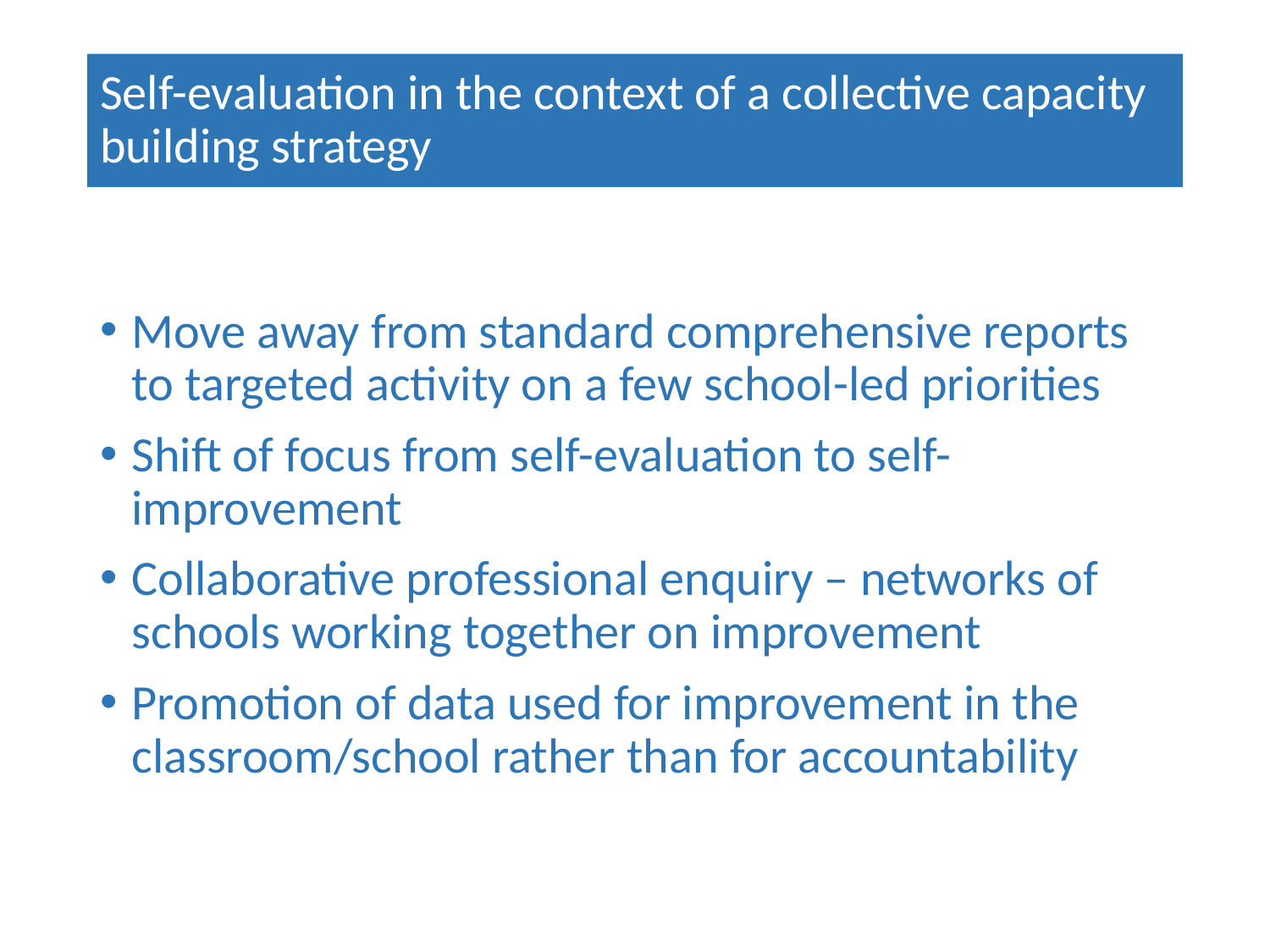

# Self-evaluation in the context of a collective capacity building strategy

Move away from standard comprehensive reports to targeted activity on a few school-led priorities
Shift of focus from self-evaluation to self-improvement
Collaborative professional enquiry – networks of schools working together on improvement
Promotion of data used for improvement in the classroom/school rather than for accountability